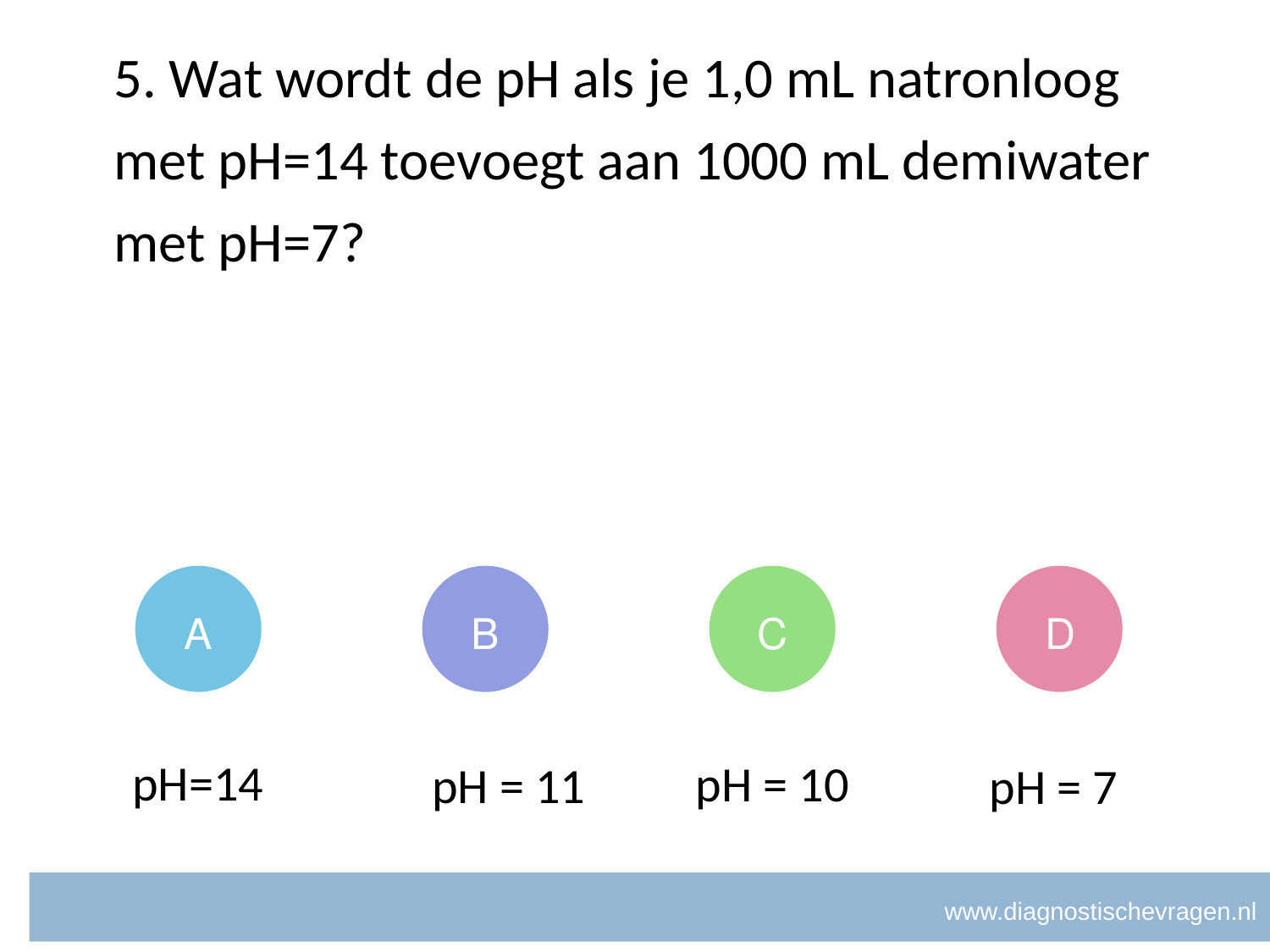

# 5. Wat wordt de pH als je 1,0 mL natronloog met pH=14 toevoegt aan 1000 mL demiwater met pH=7?
B

A

B

C

D
pH=14
pH = 11

pH = 10

pH = 7

www.diagnostischevragen.nl